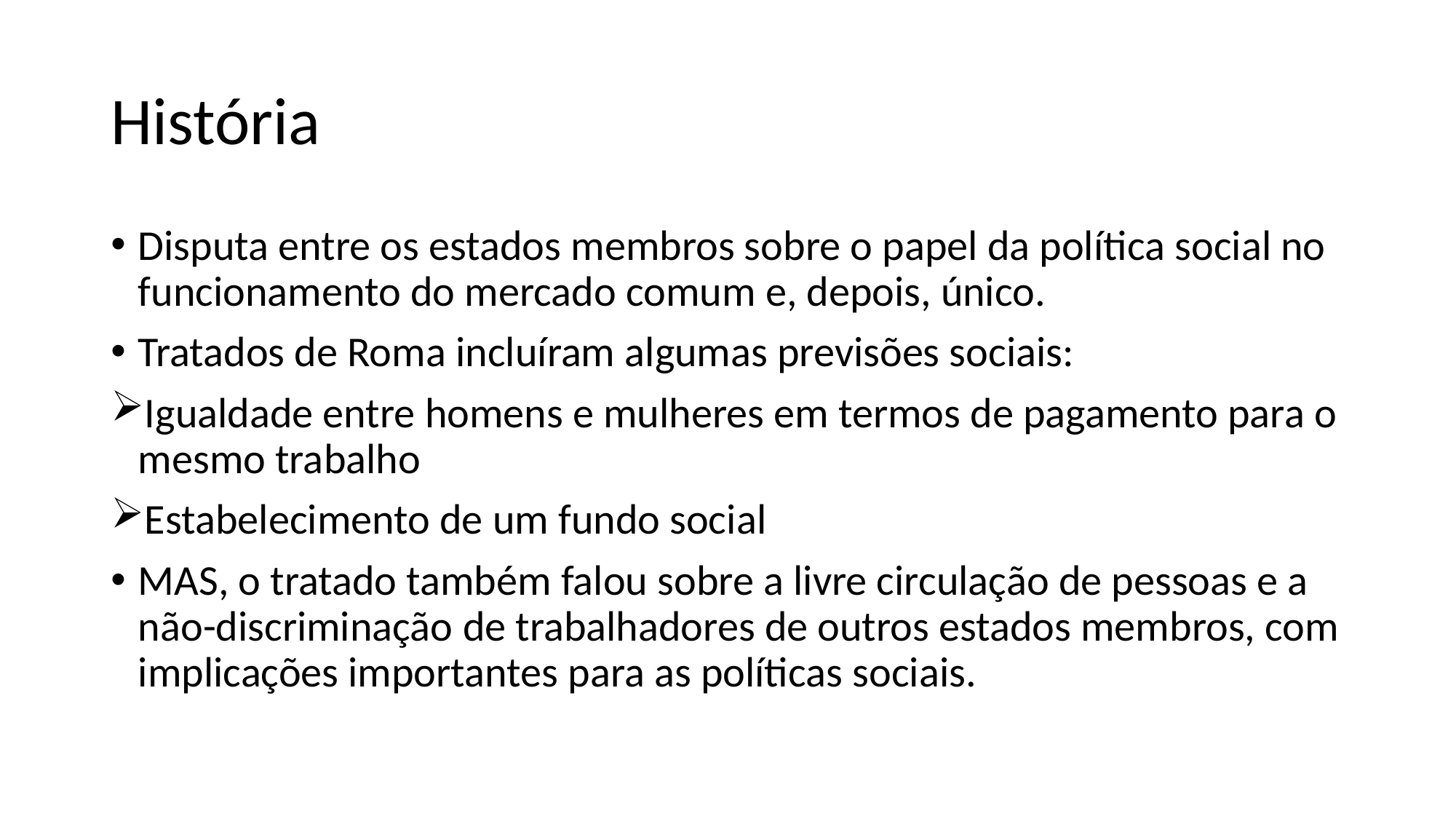

# História
Disputa entre os estados membros sobre o papel da política social no funcionamento do mercado comum e, depois, único.
Tratados de Roma incluíram algumas previsões sociais:
Igualdade entre homens e mulheres em termos de pagamento para o mesmo trabalho
Estabelecimento de um fundo social
MAS, o tratado também falou sobre a livre circulação de pessoas e a não-discriminação de trabalhadores de outros estados membros, com implicações importantes para as políticas sociais.